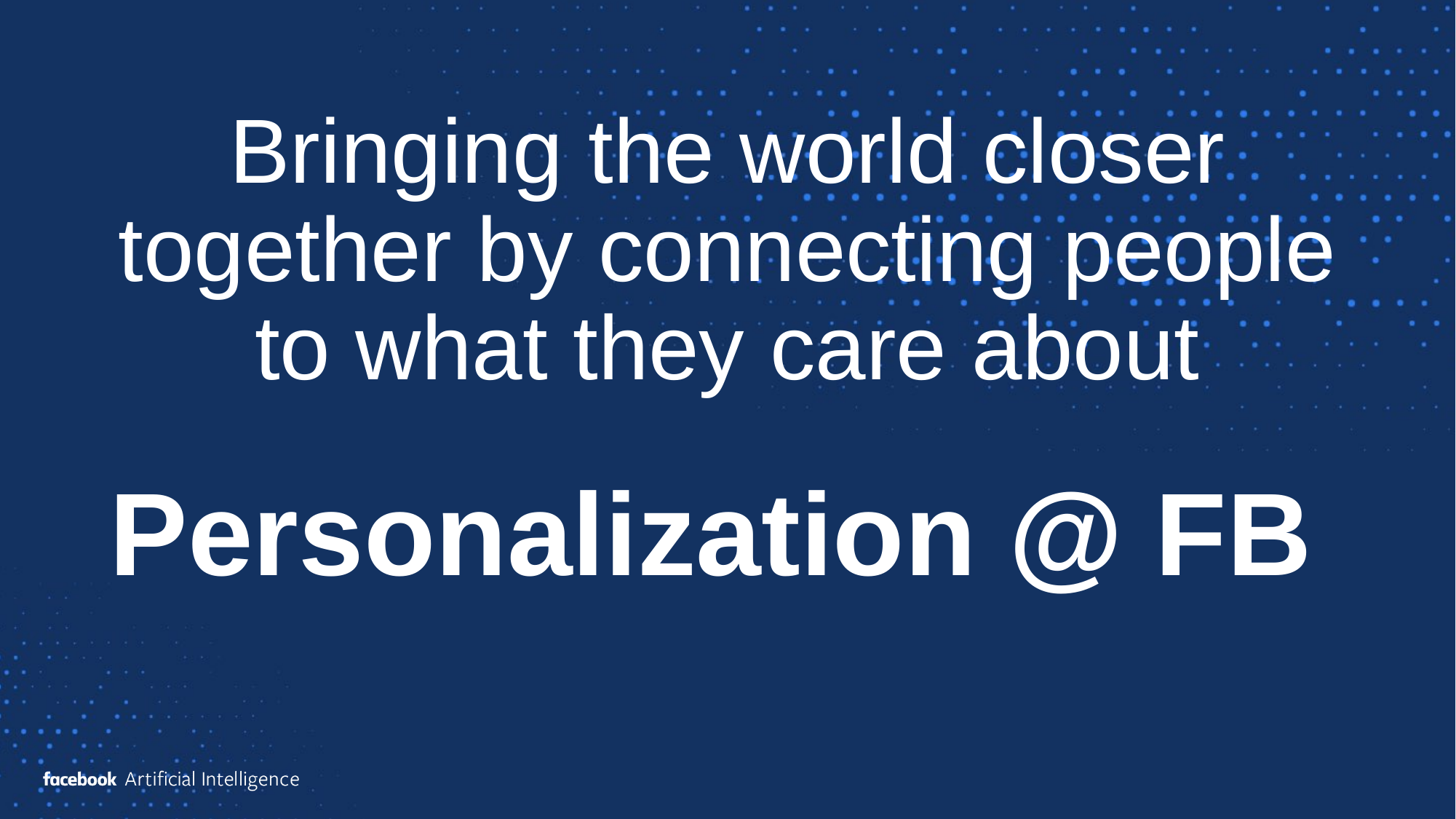

Bringing the world closer together by connecting people to what they care about
Personalization @ FB